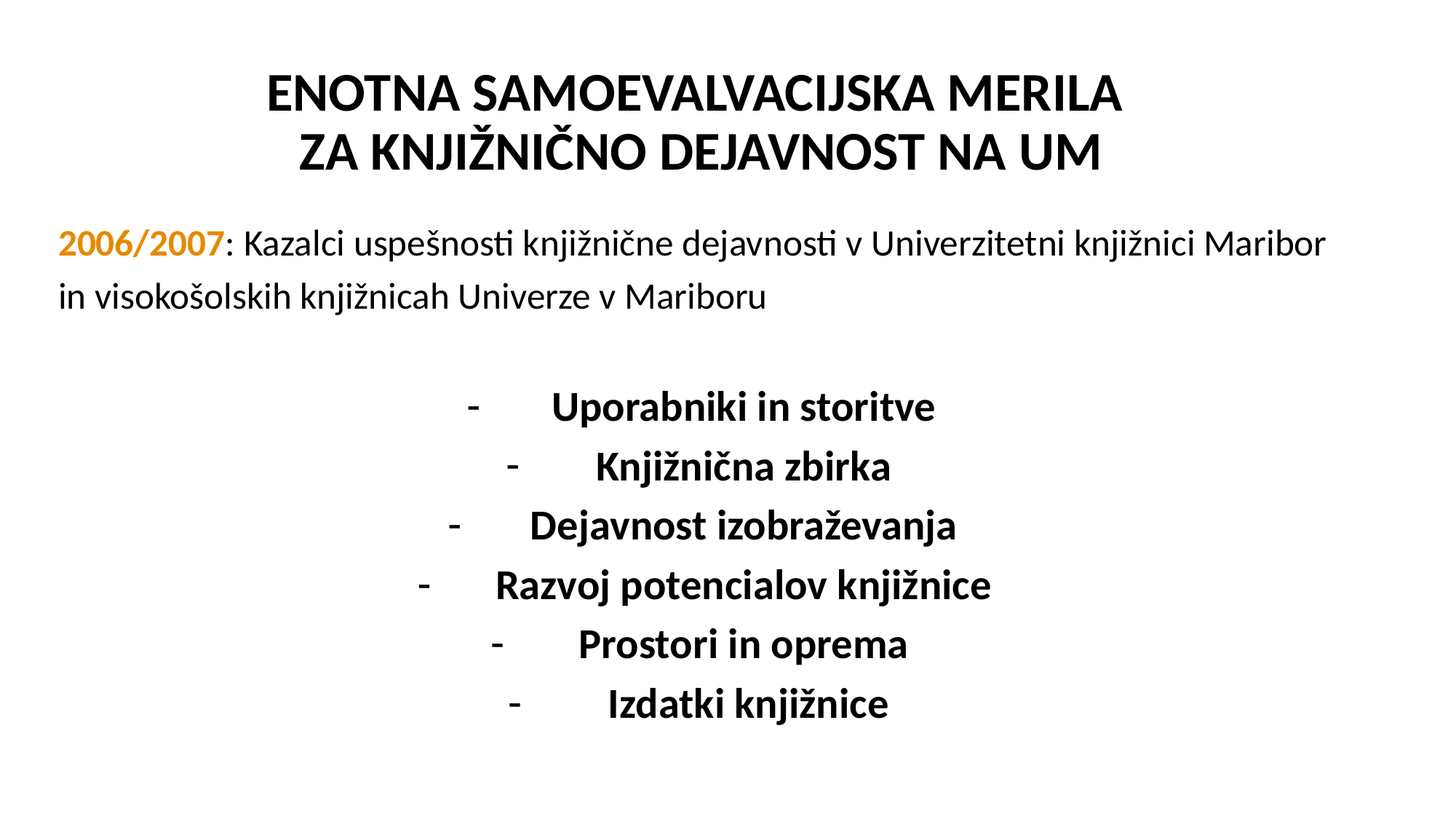

# ENOTNA SAMOEVALVACIJSKA MERILA ZA KNJIŽNIČNO DEJAVNOST NA UM
2006/2007: Kazalci uspešnosti knjižnične dejavnosti v Univerzitetni knjižnici Maribor
in visokošolskih knjižnicah Univerze v Mariboru

Uporabniki in storitve
Knjižnična zbirka
Dejavnost izobraževanja
Razvoj potencialov knjižnice
Prostori in oprema
 Izdatki knjižnice